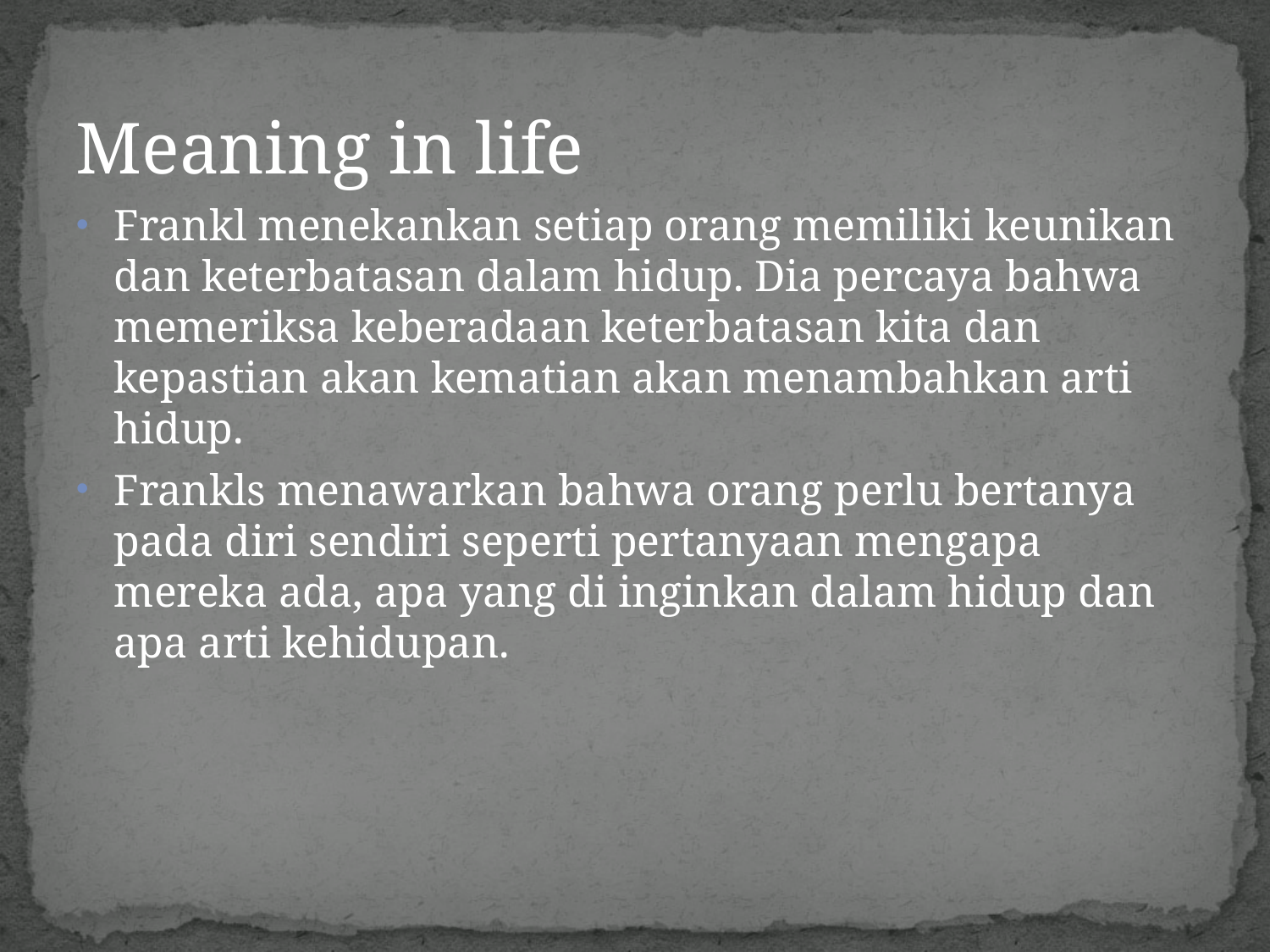

Meaning in life
Frankl menekankan setiap orang memiliki keunikan dan keterbatasan dalam hidup. Dia percaya bahwa memeriksa keberadaan keterbatasan kita dan kepastian akan kematian akan menambahkan arti hidup.
Frankls menawarkan bahwa orang perlu bertanya pada diri sendiri seperti pertanyaan mengapa mereka ada, apa yang di inginkan dalam hidup dan apa arti kehidupan.